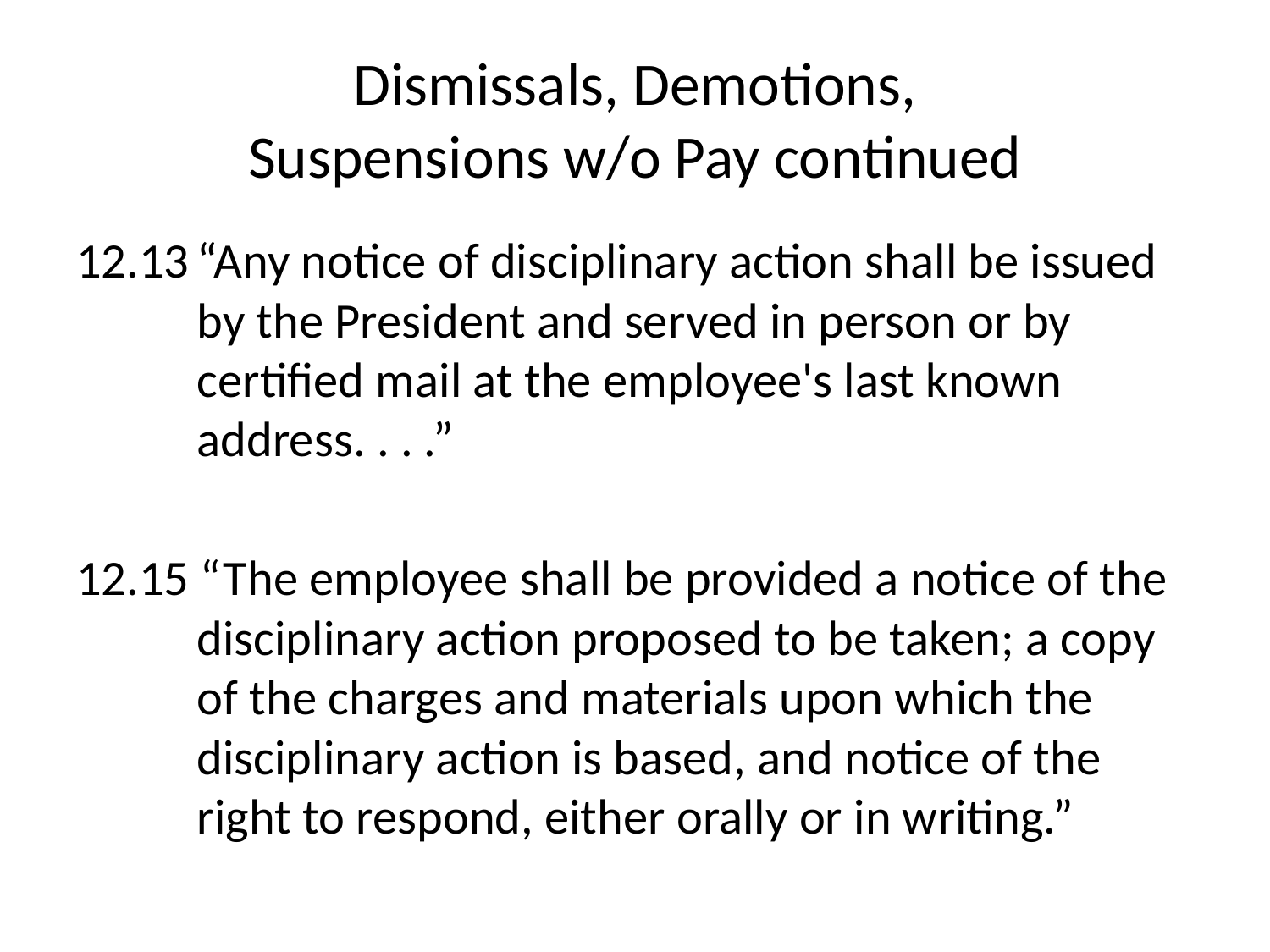

# Dismissals, Demotions, Suspensions w/o Pay continued
12.13	“Any notice of disciplinary action shall be issued by the President and served in person or by certified mail at the employee's last known address. . . .”

12.15 “The employee shall be provided a notice of the disciplinary action proposed to be taken; a copy of the charges and materials upon which the disciplinary action is based, and notice of the right to respond, either orally or in writing.”